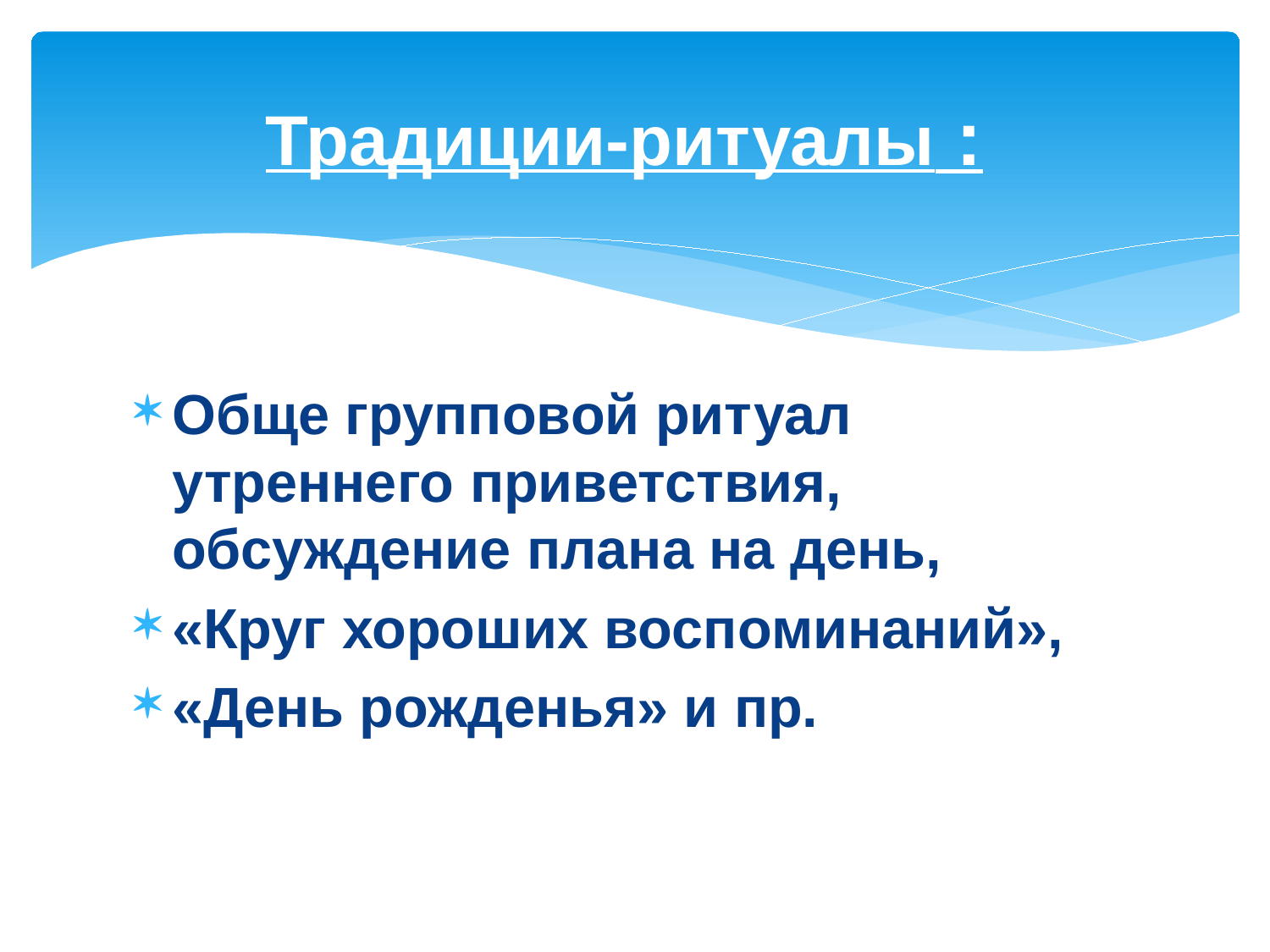

# Традиции-ритуалы :
Обще групповой ритуал утреннего приветствия, обсуждение плана на день,
«Круг хороших воспоминаний»,
«День рожденья» и пр.